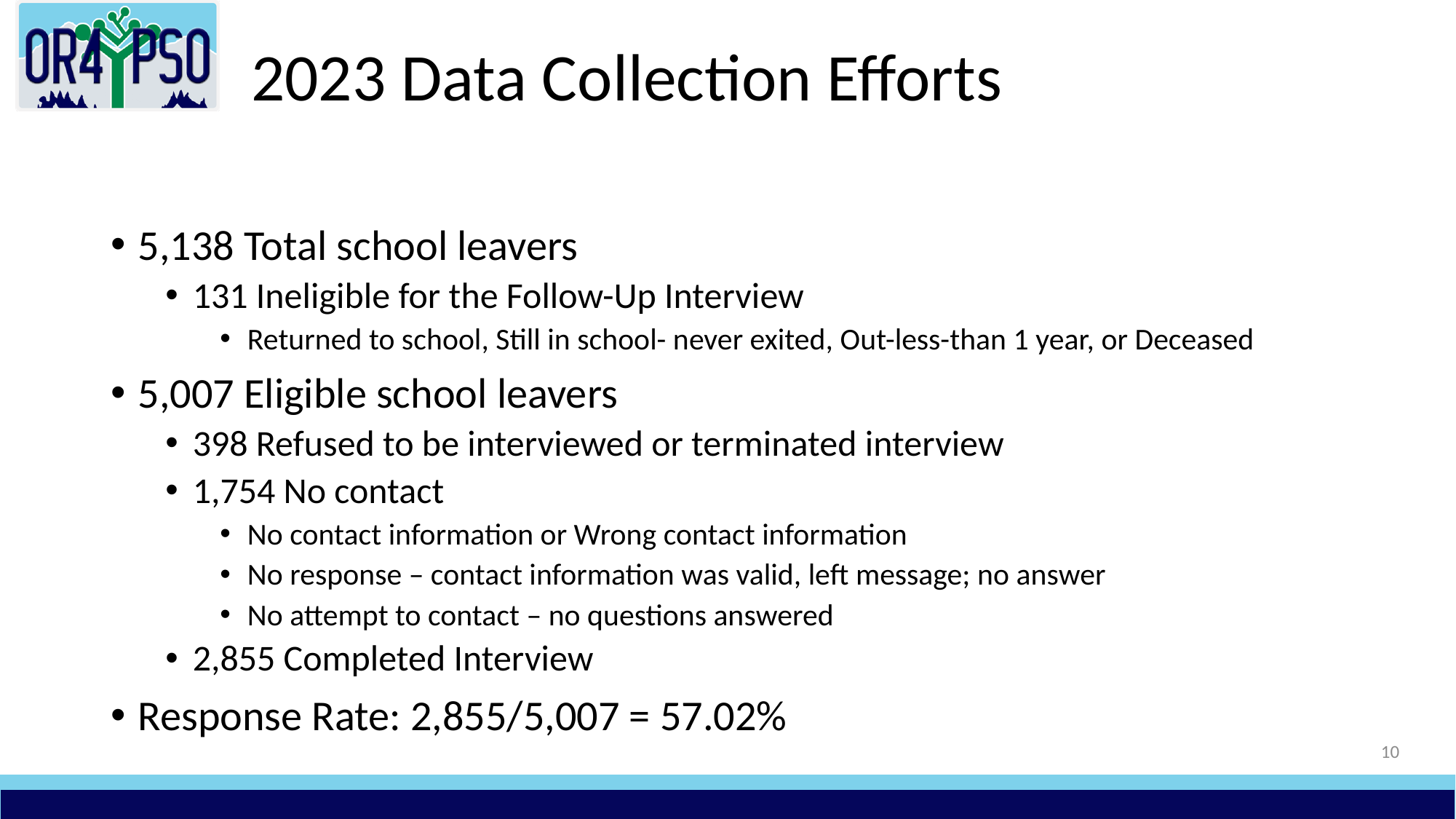

# 2023 Data Collection Efforts
5,138 Total school leavers
131 Ineligible for the Follow-Up Interview
Returned to school, Still in school- never exited, Out-less-than 1 year, or Deceased
5,007 Eligible school leavers
398 Refused to be interviewed or terminated interview
1,754 No contact
No contact information or Wrong contact information
No response – contact information was valid, left message; no answer
No attempt to contact – no questions answered
2,855 Completed Interview
Response Rate: 2,855/5,007 = 57.02%

10